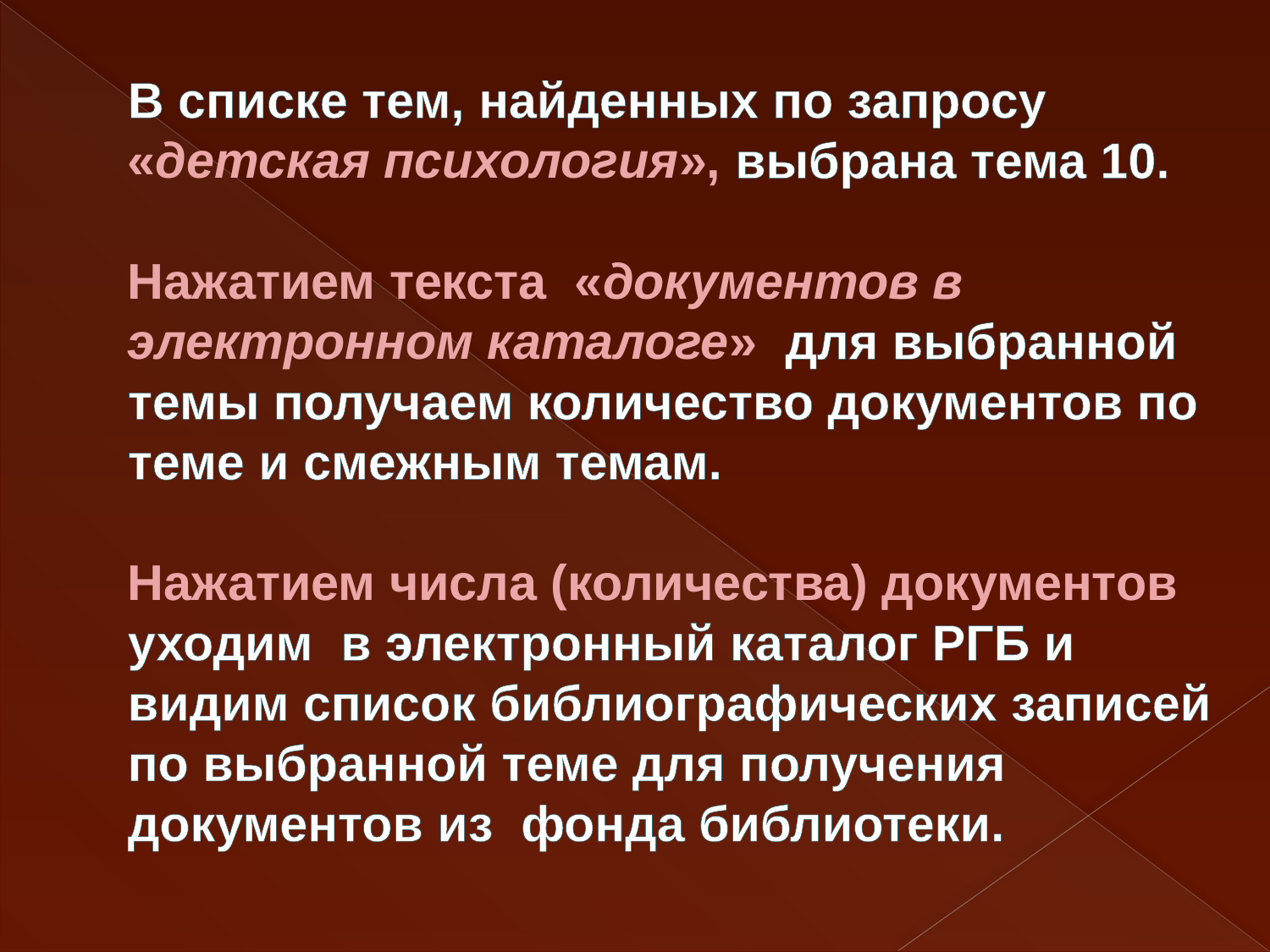

# В списке тем, найденных по запросу «детская психология», выбрана тема 10. Нажатием текста  «документов в электронном каталоге»  для выбранной темы получаем количество документов по теме и смежным темам. Нажатием числа (количества) документов уходим  в электронный каталог РГБ и видим список библиографических записей по выбранной теме для получения документов из  фонда библиотеки.